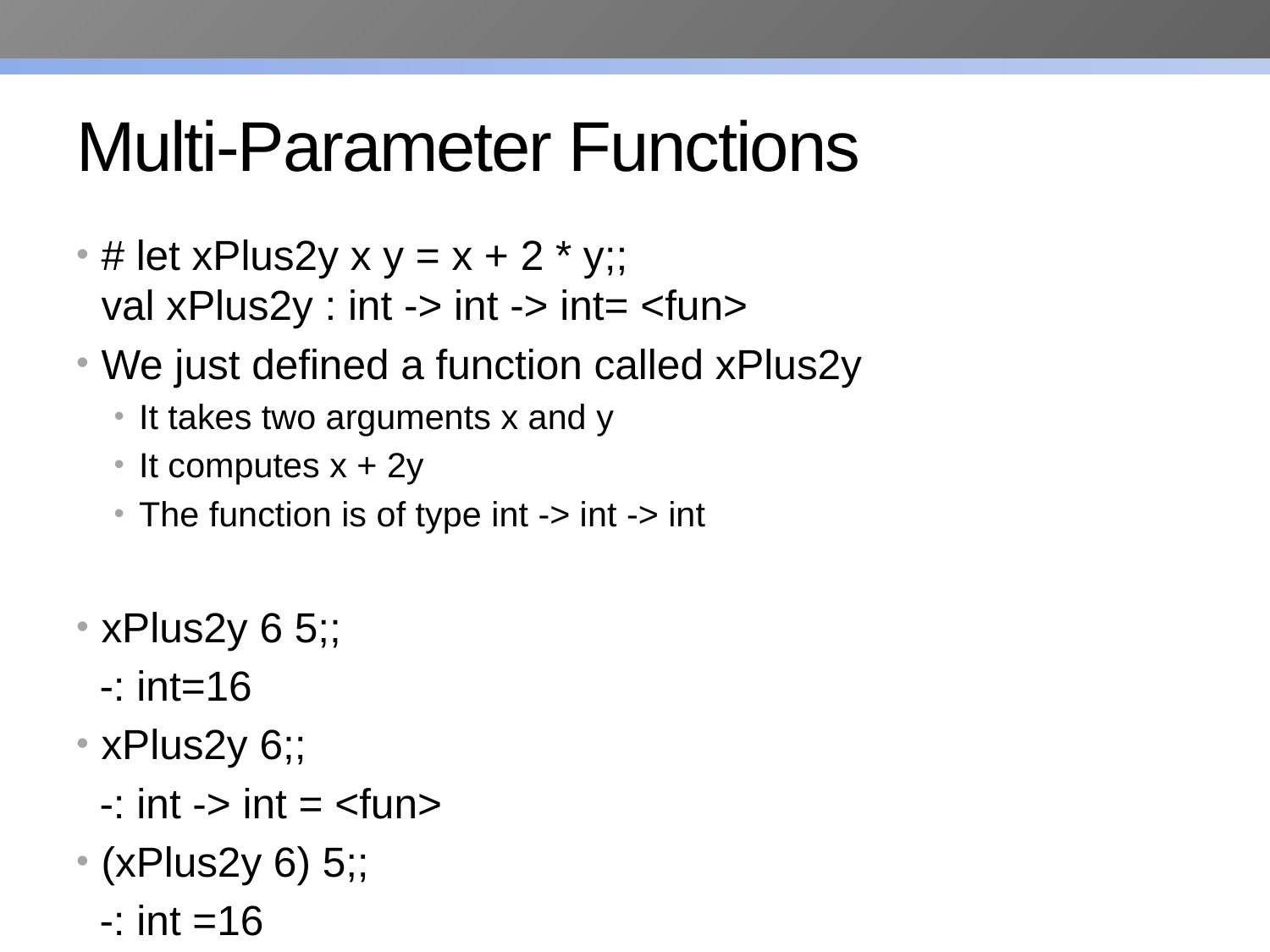

# Multi-Parameter Functions
# let xPlus2y x y = x + 2 * y;; val xPlus2y : int -> int -> int= <fun>
We just defined a function called xPlus2y
It takes two arguments x and y
It computes x + 2y
The function is of type int -> int -> int

xPlus2y 6 5;;
  -: int=16
xPlus2y 6;;
  -: int -> int = <fun>
(xPlus2y 6) 5;;
  -: int =16